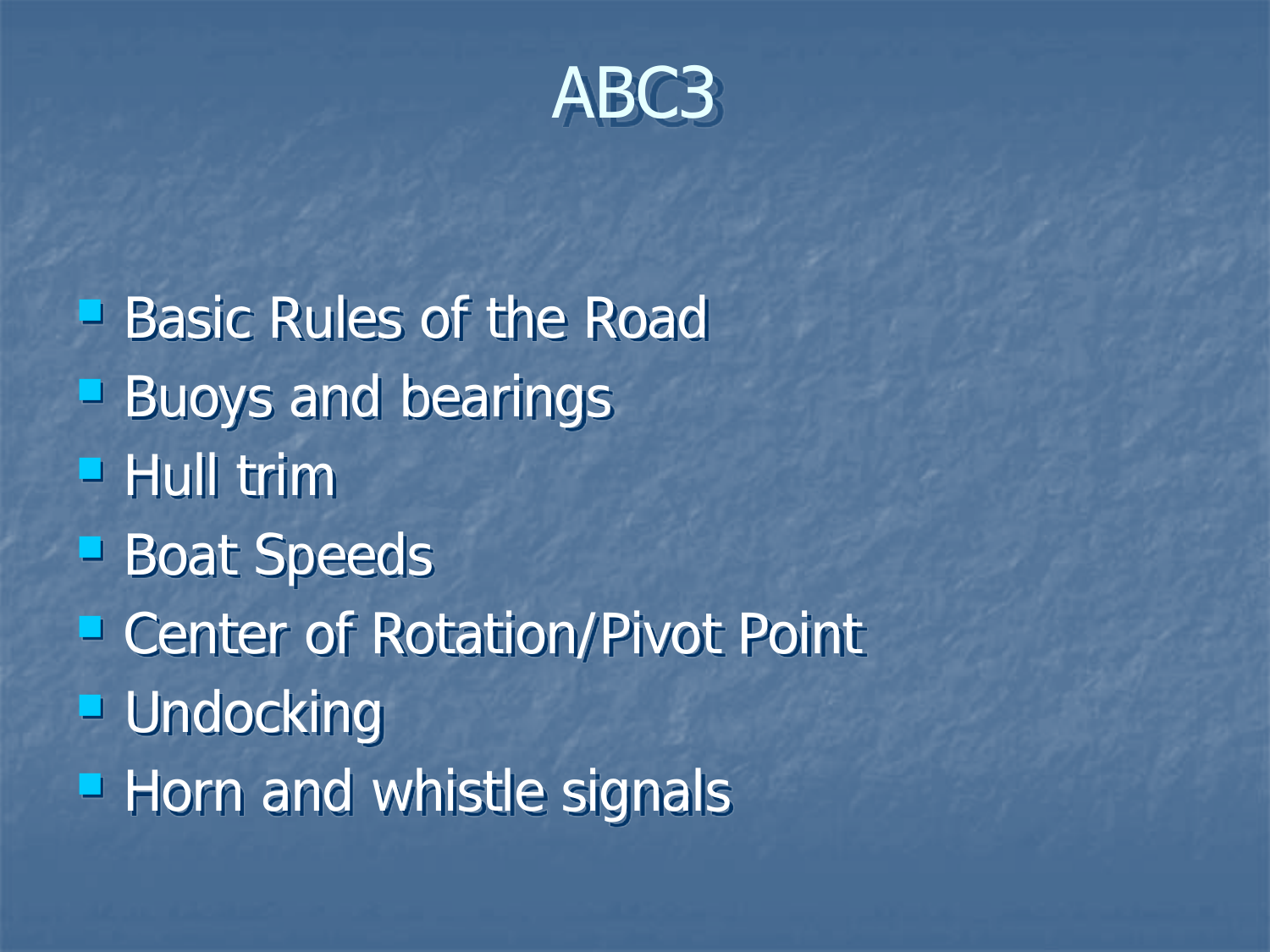

# ABC3
Basic Rules of the Road
Buoys and bearings
Hull trim
Boat Speeds
Center of Rotation/Pivot Point
Undocking
Horn and whistle signals